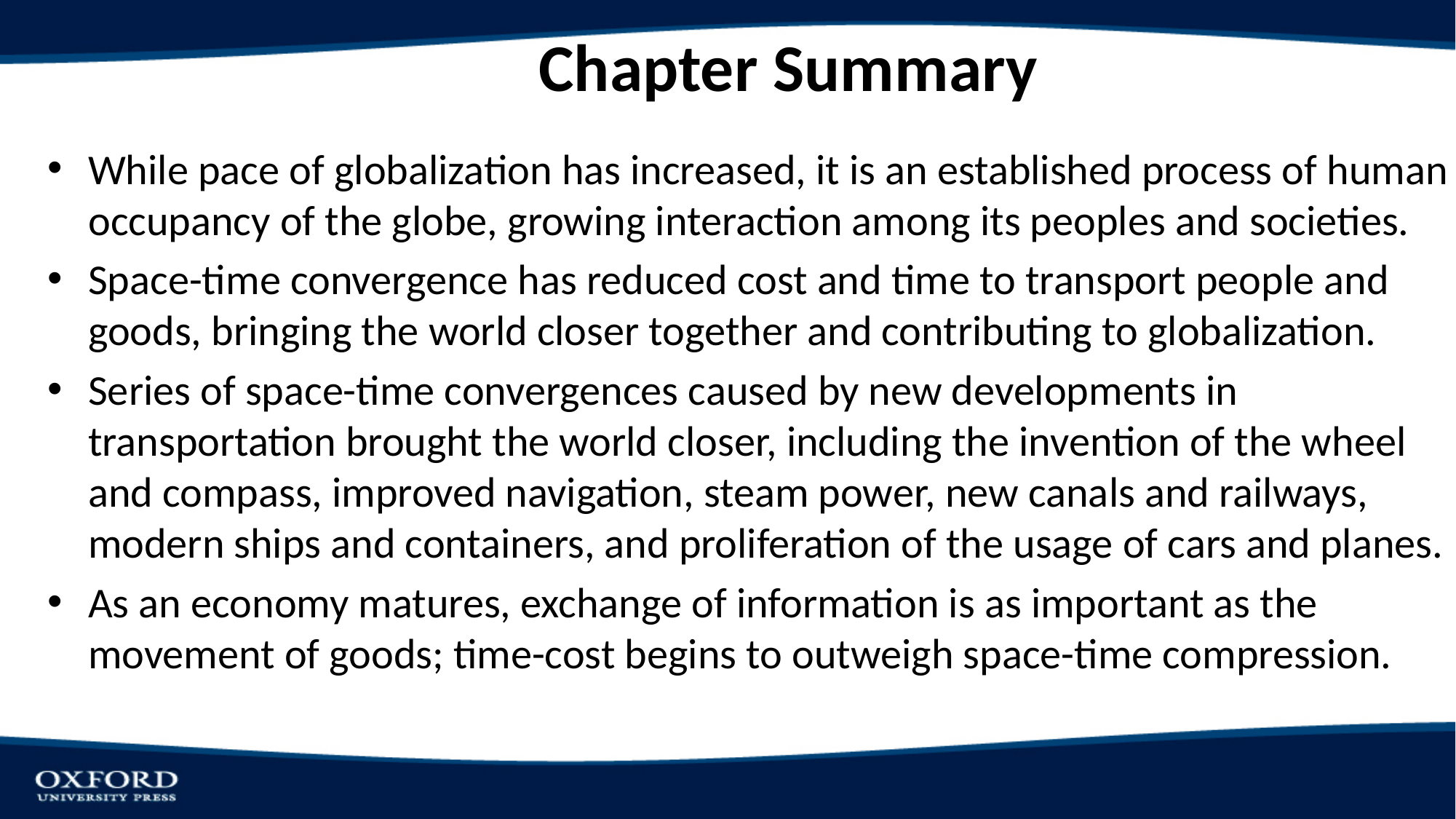

# Chapter Summary
While pace of globalization has increased, it is an established process of human occupancy of the globe, growing interaction among its peoples and societies.
Space-time convergence has reduced cost and time to transport people and goods, bringing the world closer together and contributing to globalization.
Series of space-time convergences caused by new developments in transportation brought the world closer, including the invention of the wheel and compass, improved navigation, steam power, new canals and railways, modern ships and containers, and proliferation of the usage of cars and planes.
As an economy matures, exchange of information is as important as the movement of goods; time-cost begins to outweigh space-time compression.